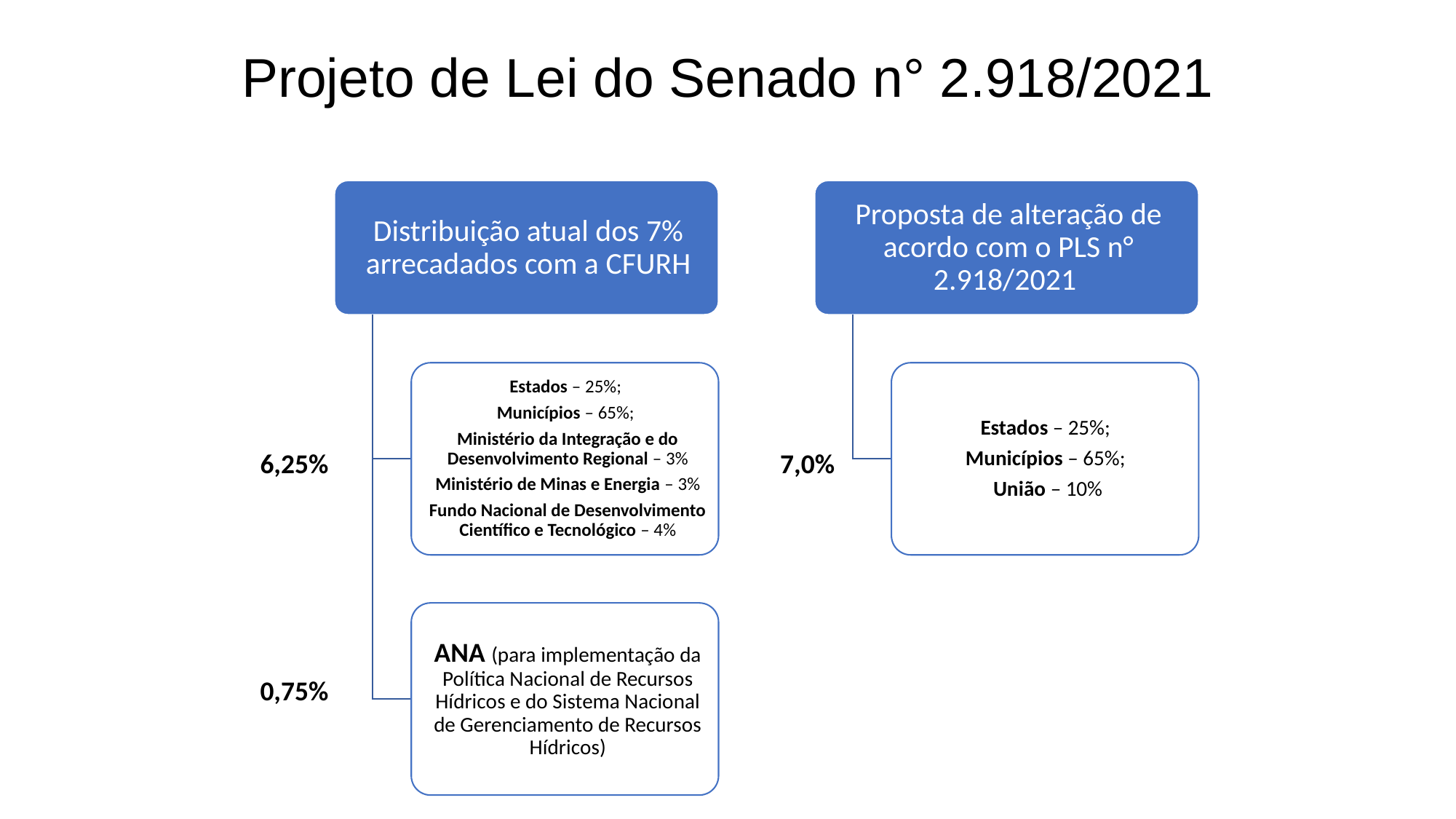

Projeto de Lei do Senado n° 2.918/2021
Distribuição atual dos 7% arrecadados com a CFURH
Estados – 25%;
Municípios – 65%;
Ministério da Integração e do Desenvolvimento Regional – 3%
Ministério de Minas e Energia – 3%
Fundo Nacional de Desenvolvimento Científico e Tecnológico – 4%
ANA (para implementação da Política Nacional de Recursos Hídricos e do Sistema Nacional de Gerenciamento de Recursos Hídricos)
Proposta de alteração de acordo com o PLS n° 2.918/2021
Estados – 25%;
Municípios – 65%;
União – 10%
6,25%
7,0%
0,75%